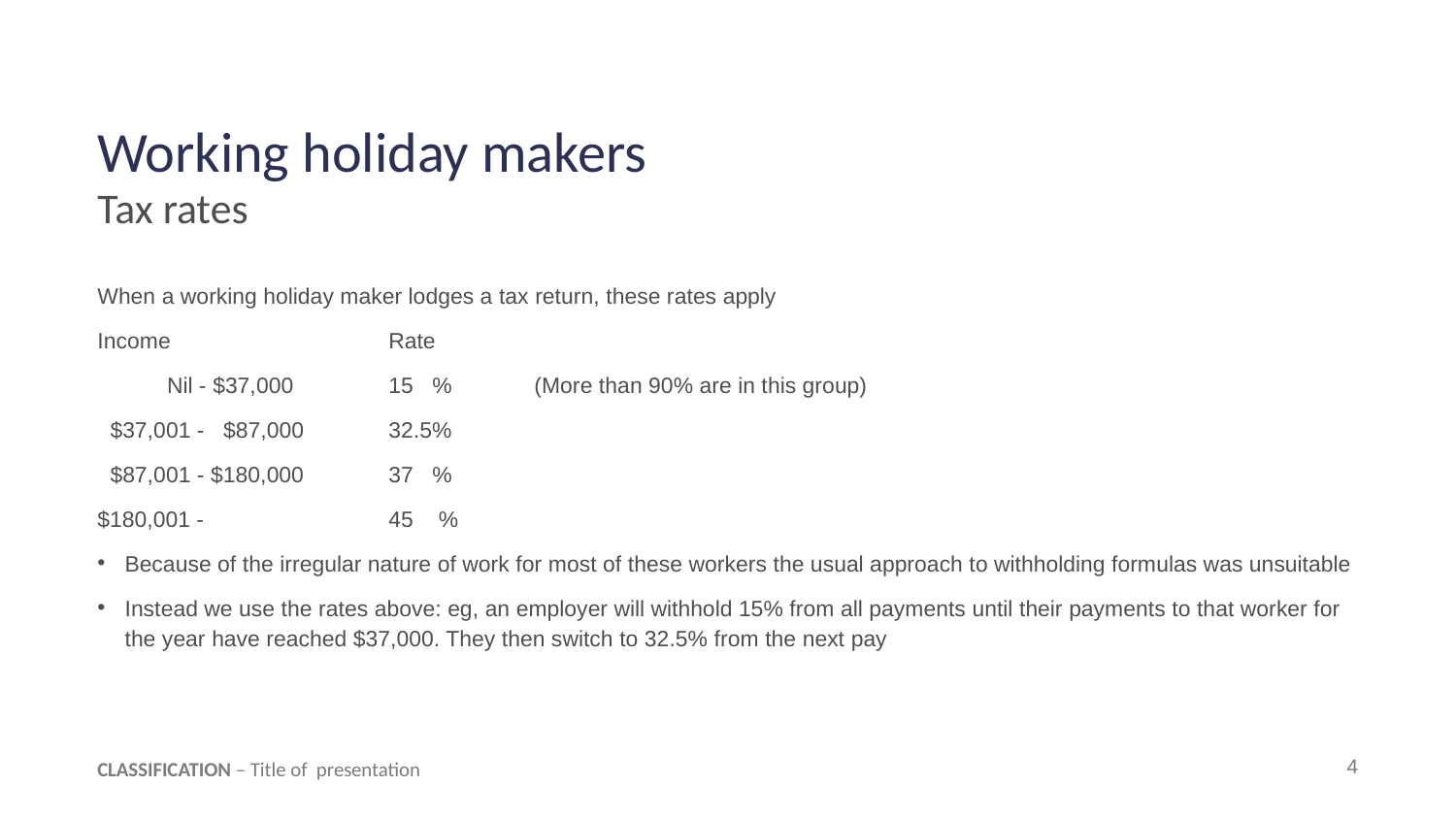

# Working holiday makers
Tax rates
When a working holiday maker lodges a tax return, these rates apply
Income		Rate
           Nil - $37,000	15   %	(More than 90% are in this group)
  $37,001 -   $87,000	32.5%
  $87,001 - $180,000	37   %
$180,001 -  		45    %
Because of the irregular nature of work for most of these workers the usual approach to withholding formulas was unsuitable
Instead we use the rates above: eg, an employer will withhold 15% from all payments until their payments to that worker for the year have reached $37,000. They then switch to 32.5% from the next pay
CLASSIFICATION – Title of  presentation
4